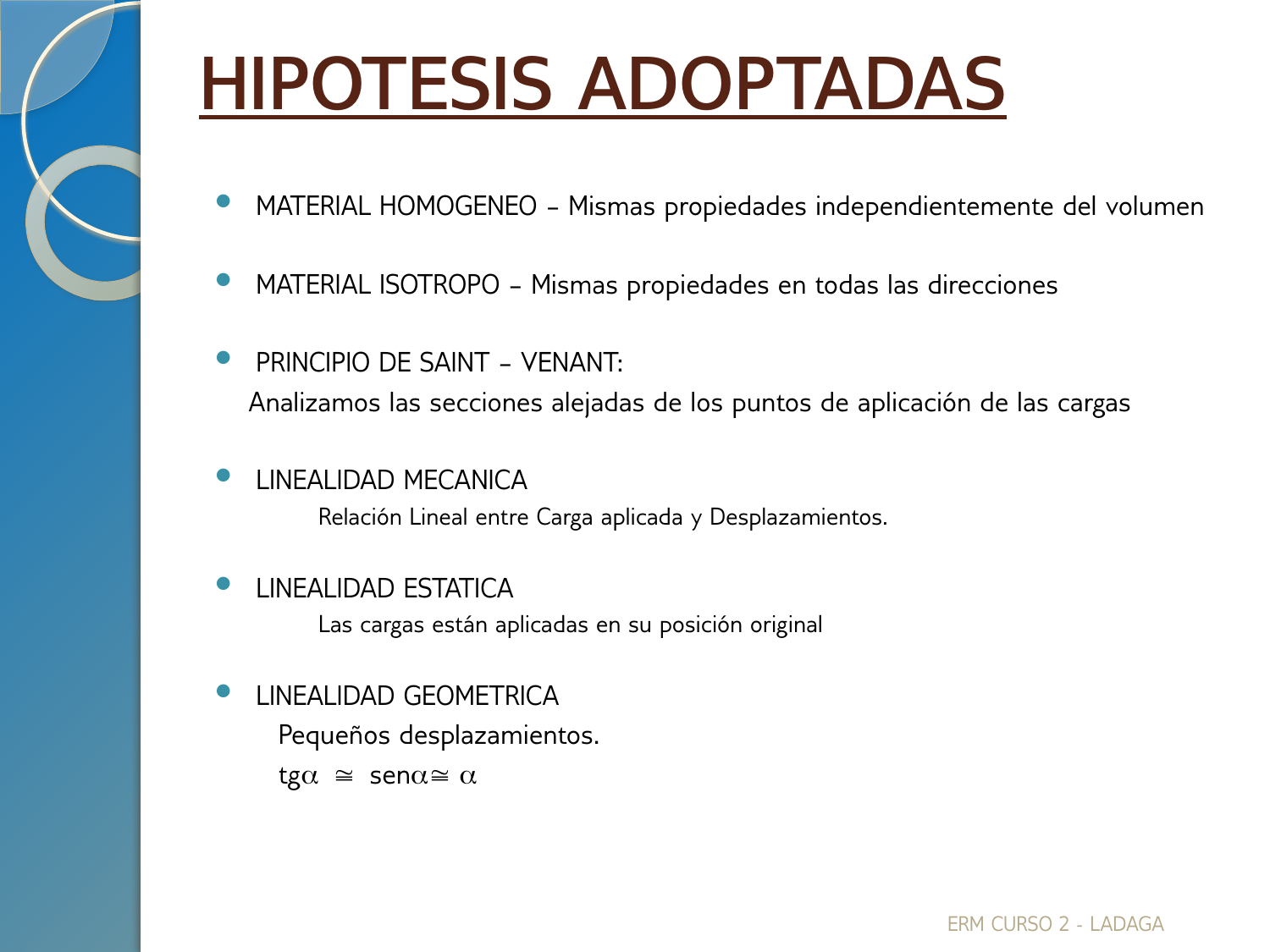

HIPOTESIS ADOPTADAS

MATERIAL HOMOGENEO – Mismas propiedades independientemente del volumen

MATERIAL ISOTROPO – Mismas propiedades en todas las direcciones

PRINCIPIO DE SAINT – VENANT:
    Analizamos las secciones alejadas de los puntos de aplicación de las cargas

LINEALIDAD MECANICA
	Relación Lineal entre Carga aplicada y Desplazamientos.

LINEALIDAD ESTATICA
	Las cargas están aplicadas en su posición original

LINEALIDAD GEOMETRICA
	Pequeños desplazamientos.
	tgα ≅ senα≅ α
ERM CURSO 2 - LADAGA